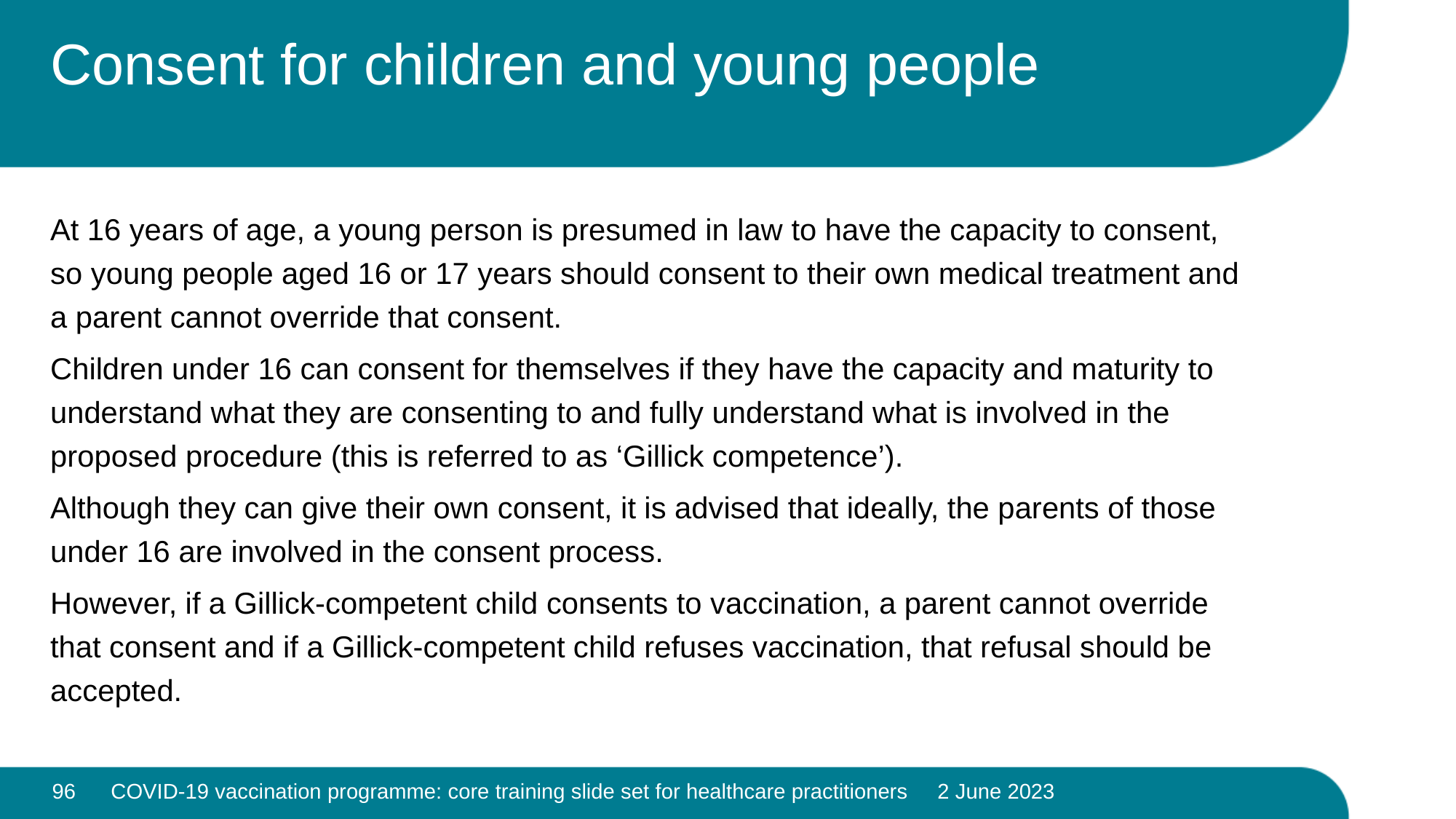

# Consent for children and young people
At 16 years of age, a young person is presumed in law to have the capacity to consent, so young people aged 16 or 17 years should consent to their own medical treatment and a parent cannot override that consent.
Children under 16 can consent for themselves if they have the capacity and maturity to understand what they are consenting to and fully understand what is involved in the proposed procedure (this is referred to as ‘Gillick competence’).
Although they can give their own consent, it is advised that ideally, the parents of those under 16 are involved in the consent process.
However, if a Gillick-competent child consents to vaccination, a parent cannot override that consent and if a Gillick-competent child refuses vaccination, that refusal should be accepted.

96
COVID-19 vaccination programme: core training slide set for healthcare practitioners     2 June 2023